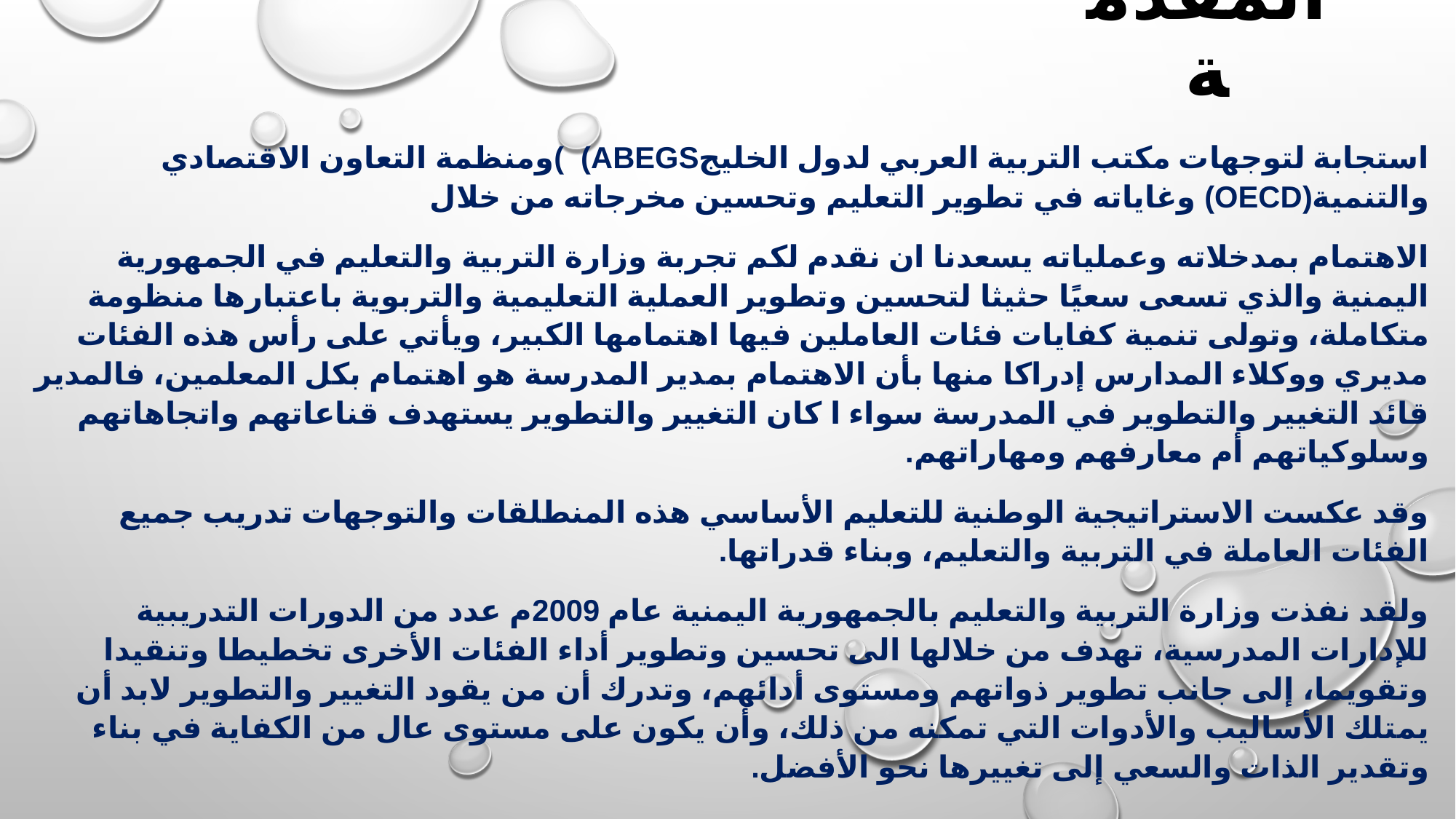

# المقدمة
استجابة لتوجهات مكتب التربية العربي لدول الخليجABEGS)  )ومنظمة التعاون الاقتصادي والتنمية(OECD) وغاياته في تطوير التعليم وتحسين مخرجاته من خلال
الاهتمام بمدخلاته وعملياته يسعدنا ان نقدم لكم تجربة وزارة التربية والتعليم في الجمهورية اليمنية والذي تسعى سعيًا حثيثا لتحسين وتطوير العملية التعليمية والتربوية باعتبارها منظومة متكاملة، وتولى تنمية كفايات فئات العاملين فيها اهتمامها الكبير، ويأتي على رأس هذه الفئات مديري ووكلاء المدارس إدراكا منها بأن الاهتمام بمدير المدرسة هو اهتمام بكل المعلمين، فالمدير قائد التغيير والتطوير في المدرسة سواء ا كان التغيير والتطوير يستهدف قناعاتهم واتجاهاتهم وسلوكياتهم أم معارفهم ومهاراتهم.
وقد عكست الاستراتيجية الوطنية للتعليم الأساسي هذه المنطلقات والتوجهات تدريب جميع الفئات العاملة في التربية والتعليم، وبناء قدراتها.
ولقد نفذت وزارة التربية والتعليم بالجمهورية اليمنية عام 2009م عدد من الدورات التدريبية للإدارات المدرسية، تهدف من خلالها الى تحسين وتطوير أداء الفئات الأخرى تخطيطا وتنقيدا وتقويما، إلى جانب تطوير ذواتهم ومستوى أدائهم، وتدرك أن من يقود التغيير والتطوير لابد أن يمتلك الأساليب والأدوات التي تمكنه من ذلك، وأن يكون على مستوى عال من الكفاية في بناء وتقدير الذات والسعي إلى تغييرها نحو الأفضل.